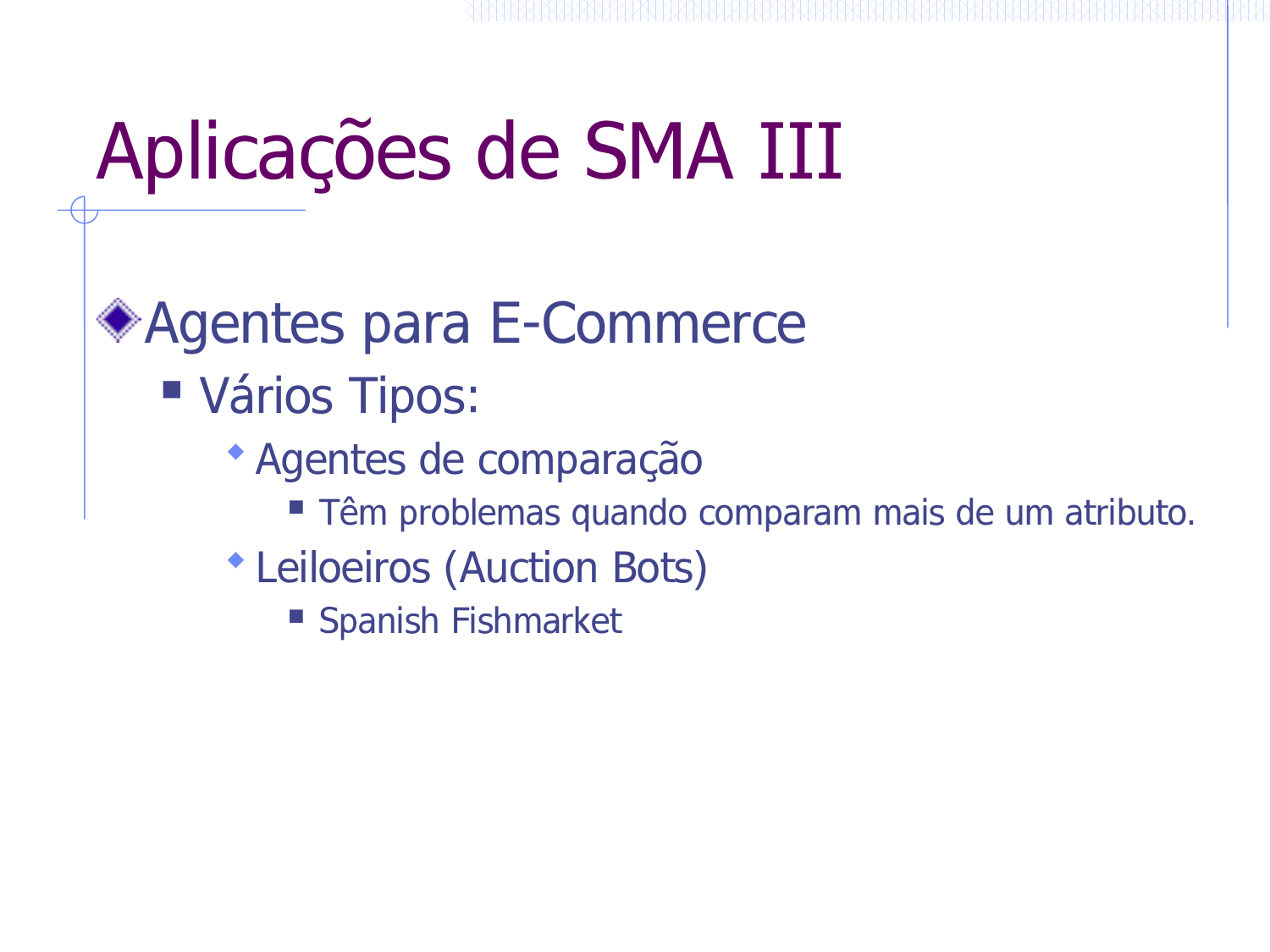

# Aplicações de SMA III
Agentes para E-Commerce
Vários Tipos:
Agentes de comparação
Têm problemas quando comparam mais de um atributo.
Leiloeiros (Auction Bots)
Spanish Fishmarket